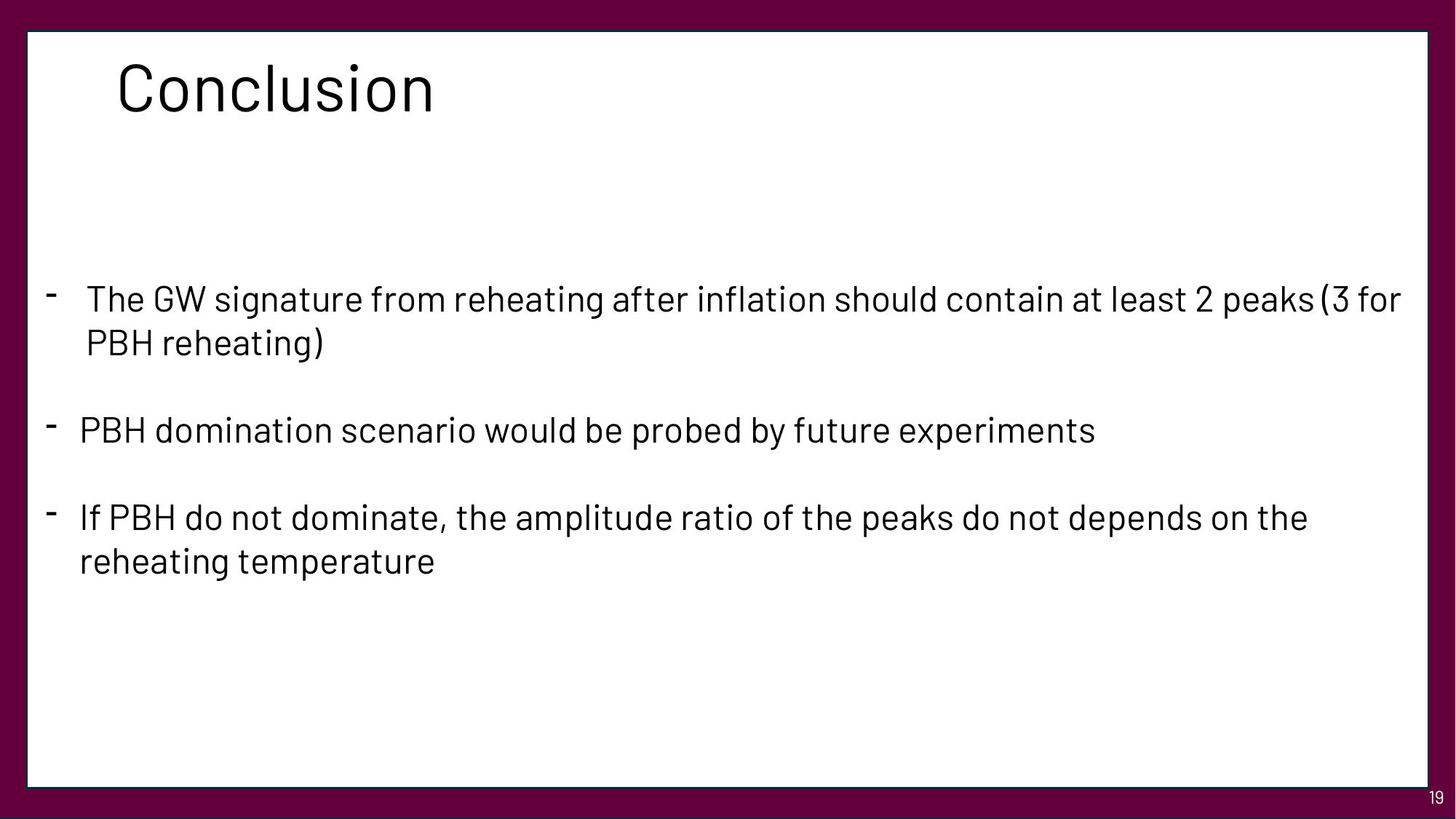

# Conclusion
The GW signature from reheating after inflation should contain at least 2 peaks (3 for PBH reheating)

PBH domination scenario would be probed by future experiments

If PBH do not dominate, the amplitude ratio of the peaks do not depends on the reheating temperature
19